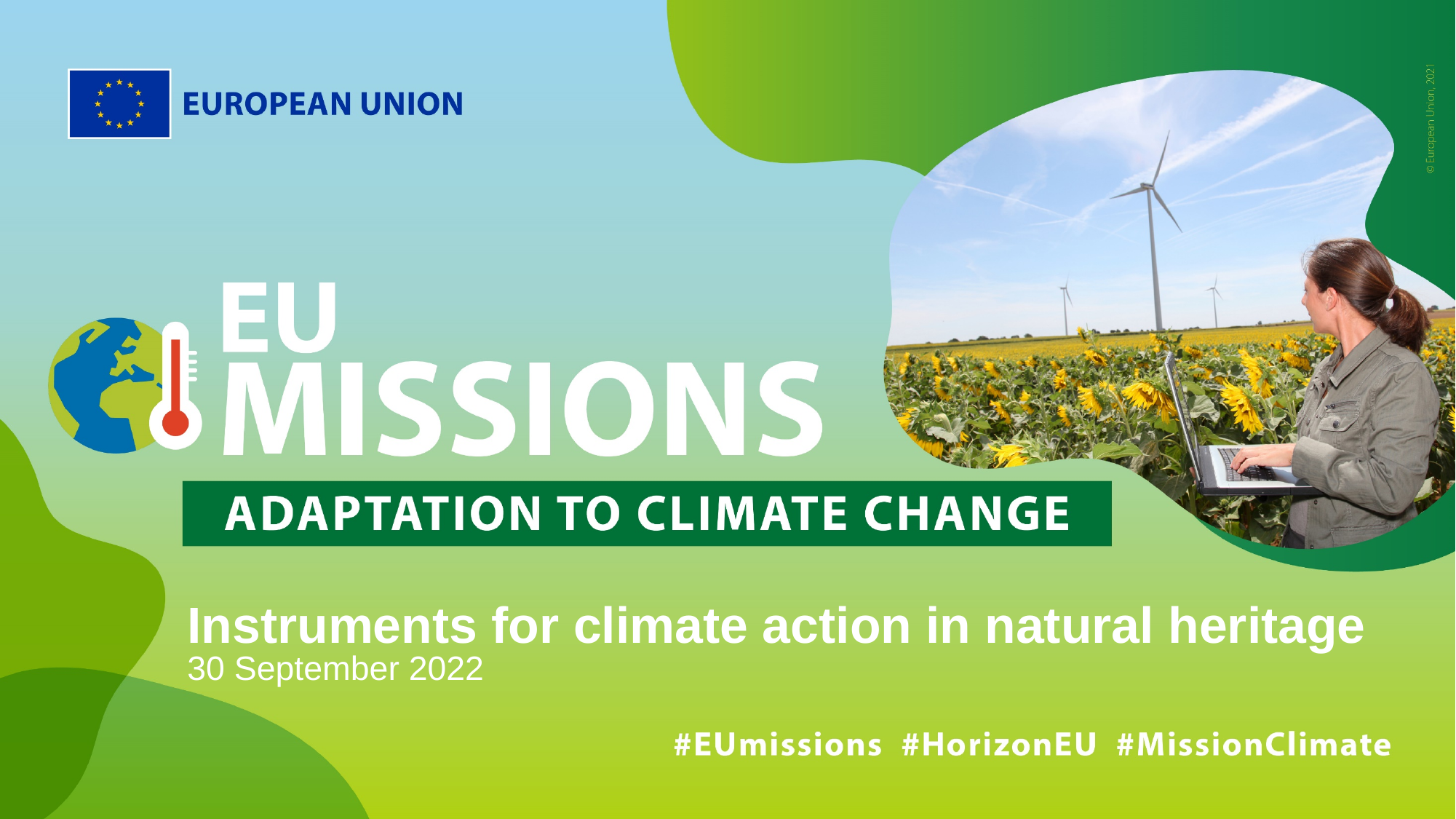

# Instruments for climate action in natural heritage 30 September 2022